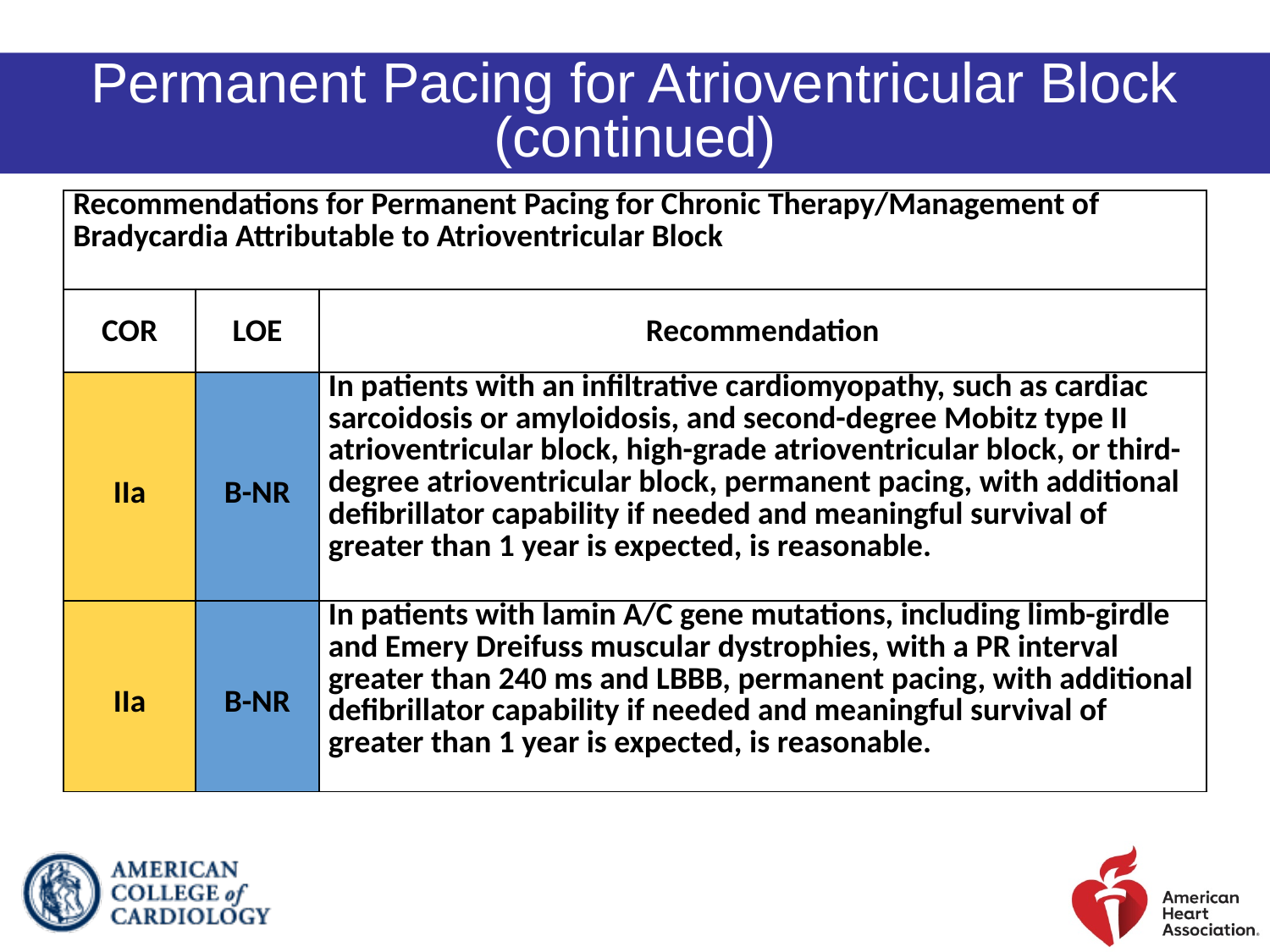

Permanent Pacing for Atrioventricular Block (continued)
| Recommendations for Permanent Pacing for Chronic Therapy/Management of Bradycardia Attributable to Atrioventricular Block |  |  |
| --- | --- | --- |
| COR | LOE | Recommendation |
| IIa | B-NR | In patients with an infiltrative cardiomyopathy, such as cardiac sarcoidosis or amyloidosis, and second-degree Mobitz type II atrioventricular block, high-grade atrioventricular block, or third-degree atrioventricular block, permanent pacing, with additional defibrillator capability if needed and meaningful survival of greater than 1 year is expected, is reasonable. |
| IIa | B-NR | In patients with lamin A/C gene mutations, including limb-girdle and Emery Dreifuss muscular dystrophies, with a PR interval greater than 240 ms and LBBB, permanent pacing, with additional defibrillator capability if needed and meaningful survival of greater than 1 year is expected, is reasonable. |